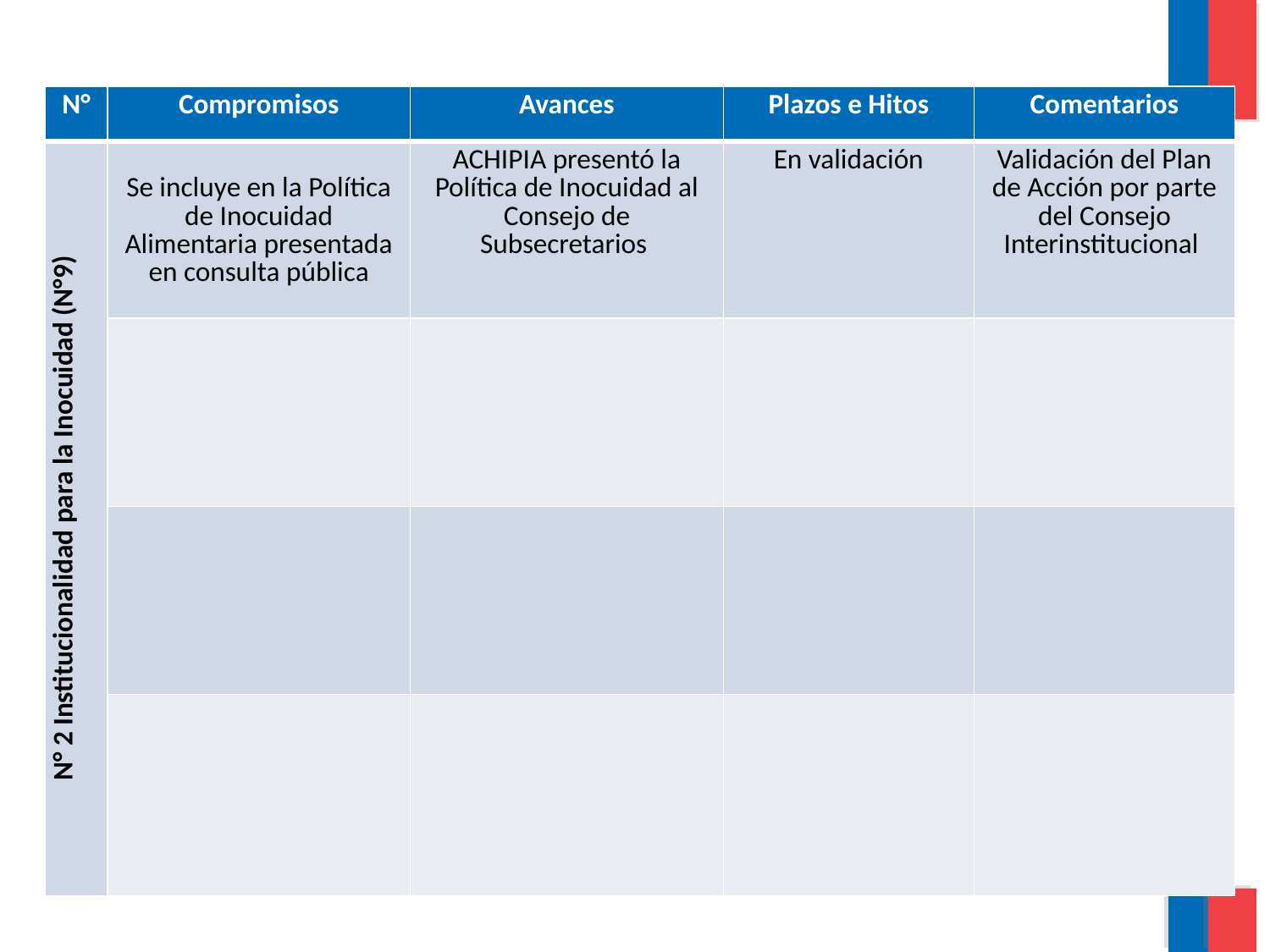

#
| N° | Compromisos | Avances | Plazos e Hitos | Comentarios |
| --- | --- | --- | --- | --- |
| N° 2 Institucionalidad para la Inocuidad (N°9) | Se incluye en la Política de Inocuidad Alimentaria presentada en consulta pública | ACHIPIA presentó la Política de Inocuidad al Consejo de Subsecretarios | En validación | Validación del Plan de Acción por parte del Consejo Interinstitucional |
|  |  |  |  |  |
|  |  |  |  |  |
|  |  |  |  |  |
N°
Compromisos
Avances
Plazos e Hitos